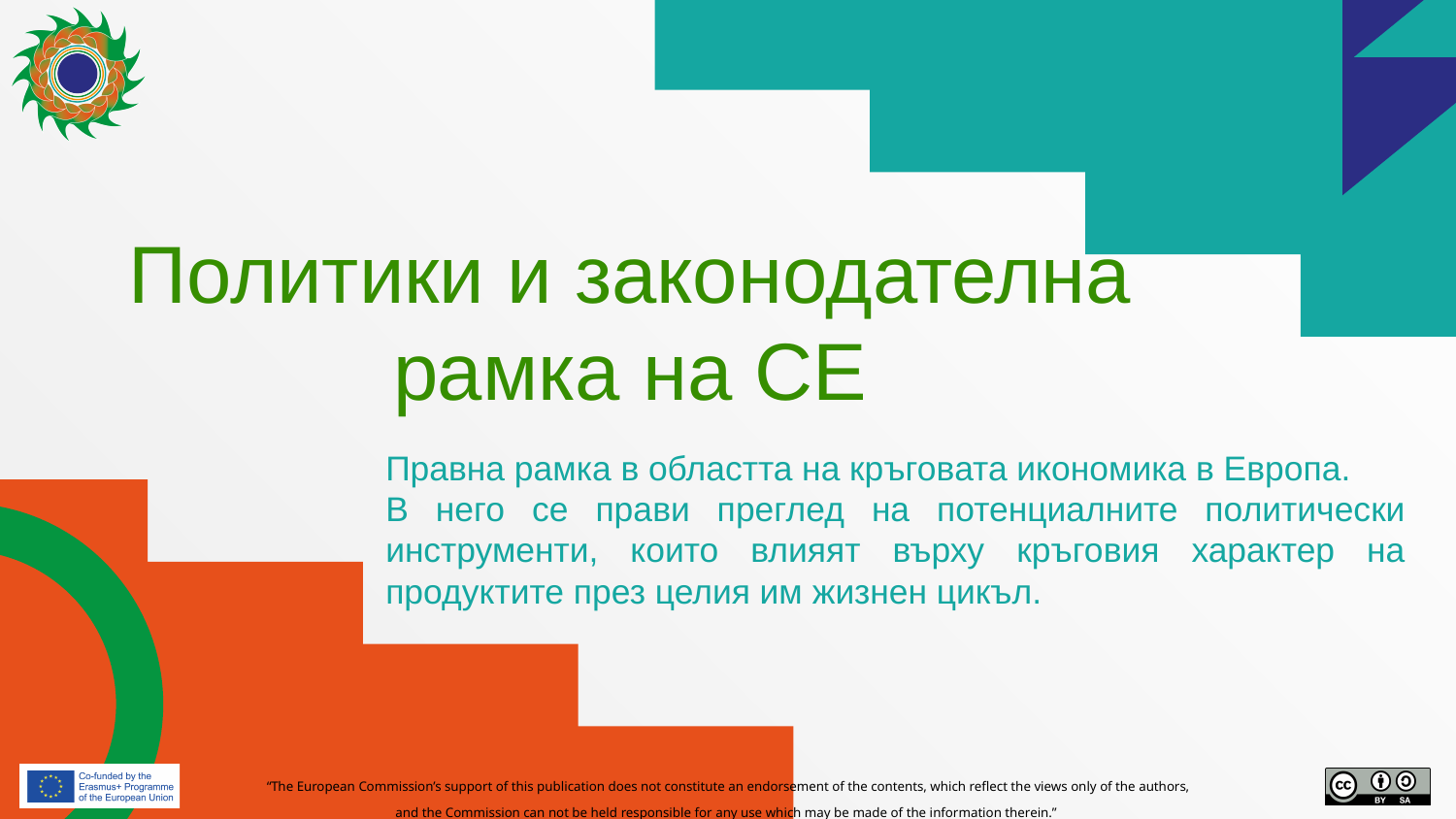

# Политики и законодателна рамка на СЕ
Правна рамка в областта на кръговата икономика в Европа.
В него се прави преглед на потенциалните политически инструменти, които влияят върху кръговия характер на продуктите през целия им жизнен цикъл.